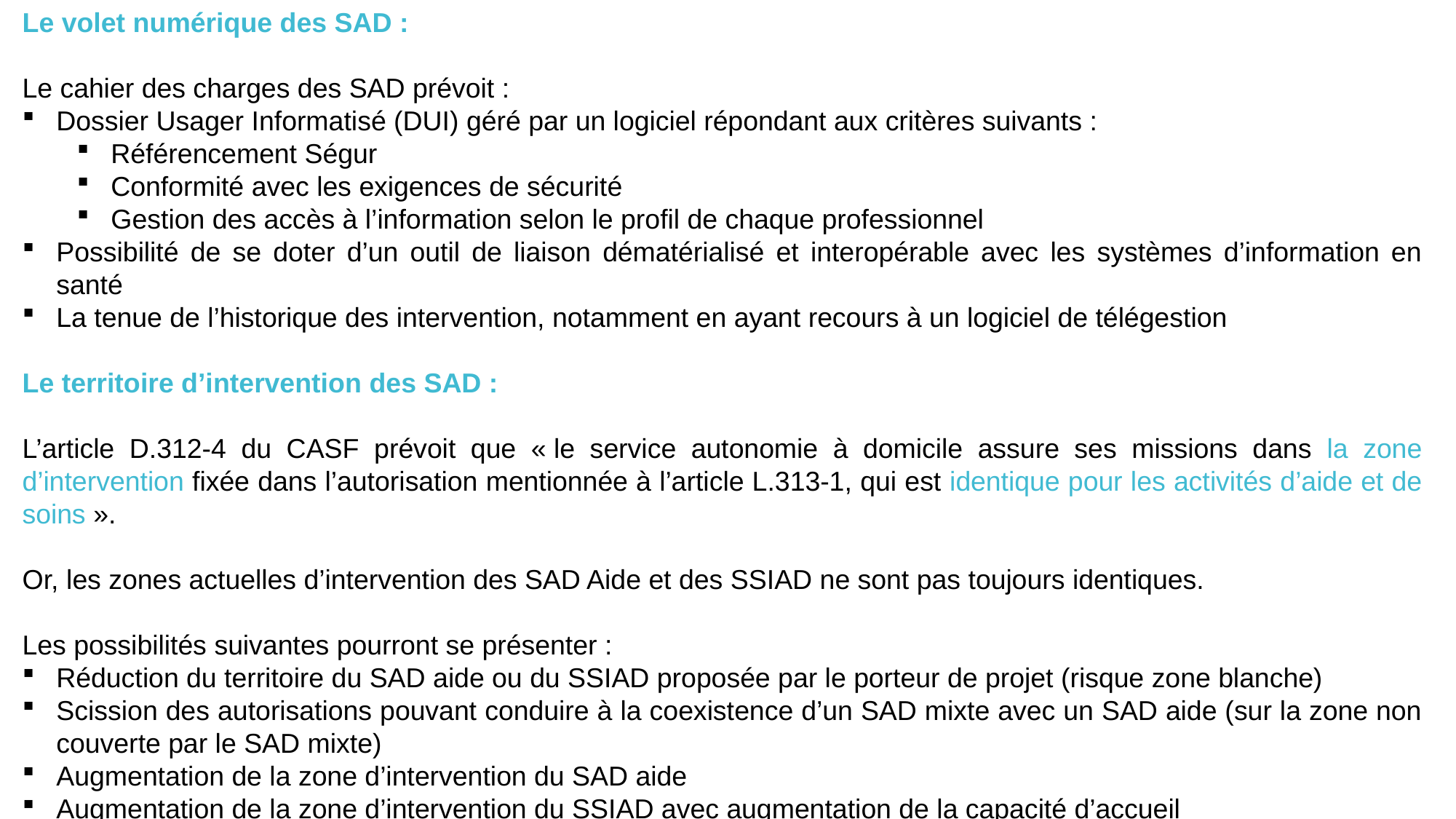

Le volet numérique des SAD :

Le cahier des charges des SAD prévoit :
Dossier Usager Informatisé (DUI) géré par un logiciel répondant aux critères suivants :
Référencement Ségur
Conformité avec les exigences de sécurité
Gestion des accès à l’information selon le profil de chaque professionnel
Possibilité de se doter d’un outil de liaison dématérialisé et interopérable avec les systèmes d’information en santé
La tenue de l’historique des intervention, notamment en ayant recours à un logiciel de télégestion

Le territoire d’intervention des SAD :

L’article D.312-4 du CASF prévoit que « le service autonomie à domicile assure ses missions dans la zone d’intervention fixée dans l’autorisation mentionnée à l’article L.313-1, qui est identique pour les activités d’aide et de soins ».

Or, les zones actuelles d’intervention des SAD Aide et des SSIAD ne sont pas toujours identiques.

Les possibilités suivantes pourront se présenter :
Réduction du territoire du SAD aide ou du SSIAD proposée par le porteur de projet (risque zone blanche)
Scission des autorisations pouvant conduire à la coexistence d’un SAD mixte avec un SAD aide (sur la zone non couverte par le SAD mixte)
Augmentation de la zone d’intervention du SAD aide
Augmentation de la zone d’intervention du SSIAD avec augmentation de la capacité d’accueil
Modification du territoire du SSIAD sans augmentation du nombre de places